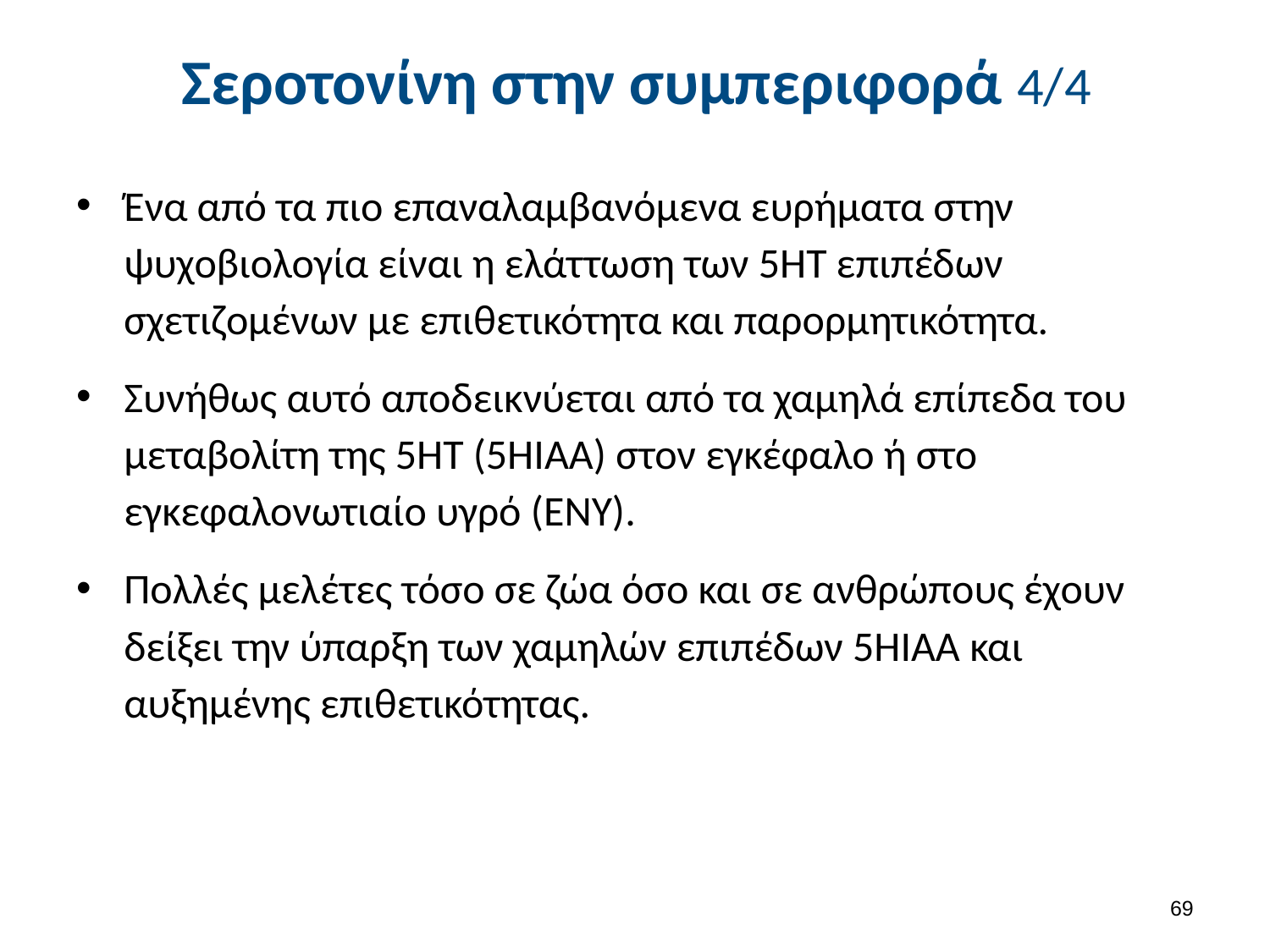

# Σεροτονίνη στην συμπεριφορά 4/4
Ένα από τα πιο επαναλαμβανόμενα ευρήματα στην ψυχοβιολογία είναι η ελάττωση των 5ΗΤ επιπέδων σχετιζομένων με επιθετικότητα και παρορμητικότητα.
Συνήθως αυτό αποδεικνύεται από τα χαμηλά επίπεδα του μεταβολίτη της 5ΗΤ (5ΗΙΑΑ) στον εγκέφαλο ή στο εγκεφαλονωτιαίο υγρό (ΕΝΥ).
Πολλές μελέτες τόσο σε ζώα όσο και σε ανθρώπους έχουν δείξει την ύπαρξη των χαμηλών επιπέδων 5ΗΙΑΑ και αυξημένης επιθετικότητας.
69